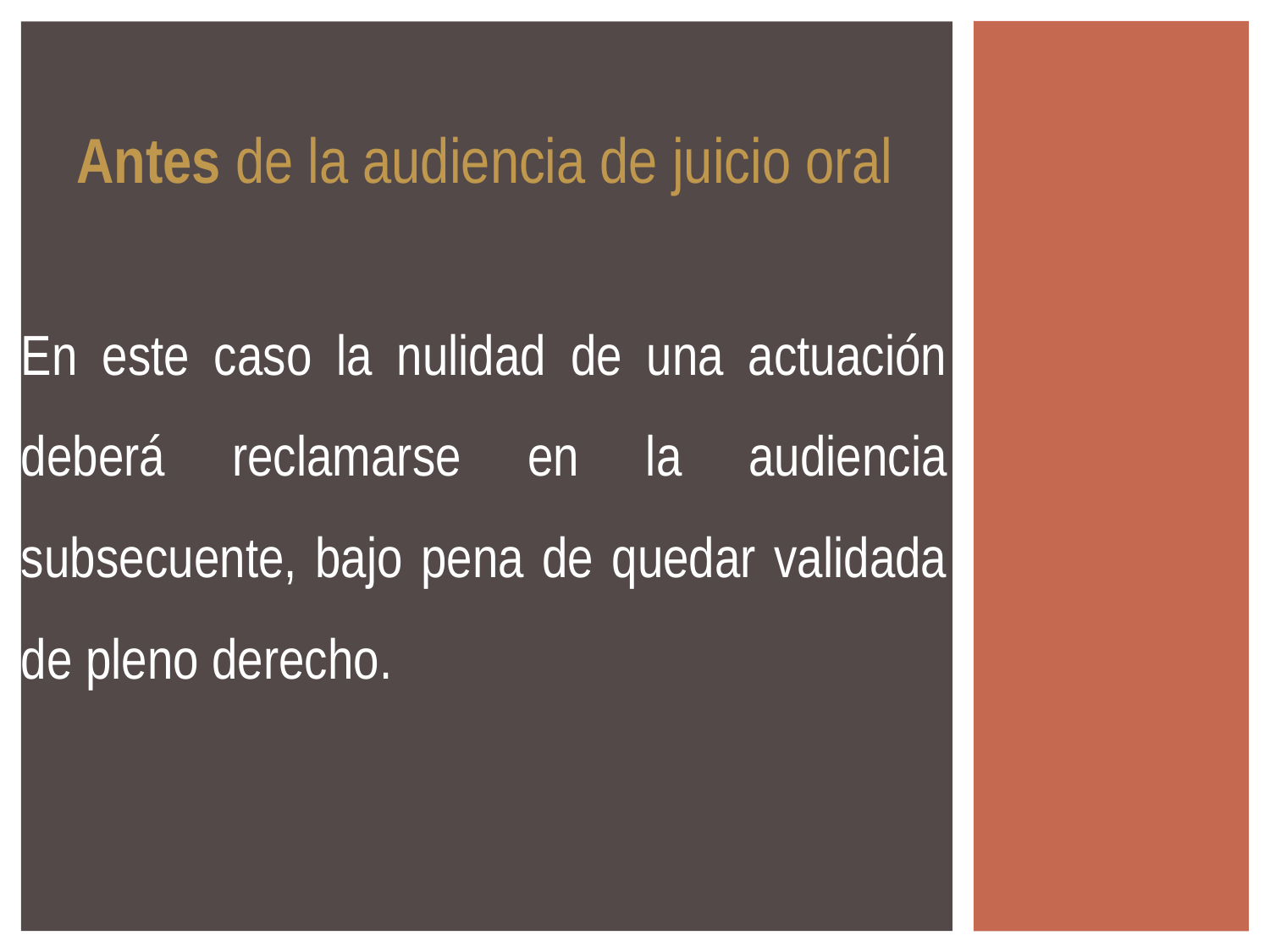

Antes de la audiencia de juicio oral

En este caso la nulidad de una actuación deberá reclamarse en la audiencia subsecuente, bajo pena de quedar validada de pleno derecho.